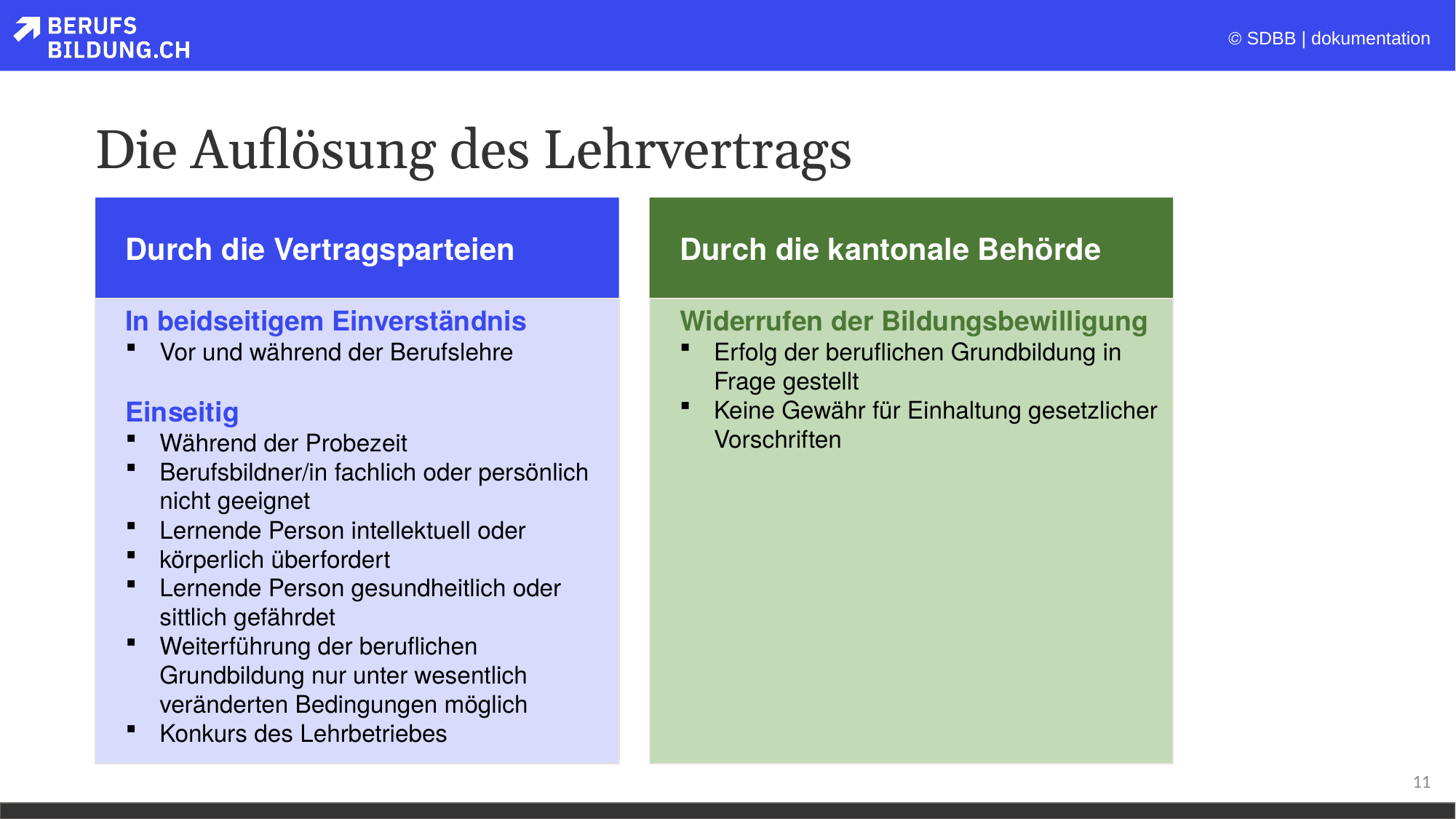

# Die Auflösung des Lehrvertrags
Durch die kantonale Behörde
Durch die Vertragsparteien
In beidseitigem Einverständnis
Vor und während der Berufslehre

Einseitig
Während der Probezeit
Berufsbildner/in fachlich oder persönlich nicht geeignet
Lernende Person intellektuell oder
körperlich überfordert
Lernende Person gesundheitlich oder sittlich gefährdet
Weiterführung der beruflichen Grundbildung nur unter wesentlich veränderten Bedingungen möglich
Konkurs des Lehrbetriebes

Widerrufen der Bildungsbewilligung
Erfolg der beruflichen Grundbildung in Frage gestellt
Keine Gewähr für Einhaltung gesetzlicher Vorschriften

11